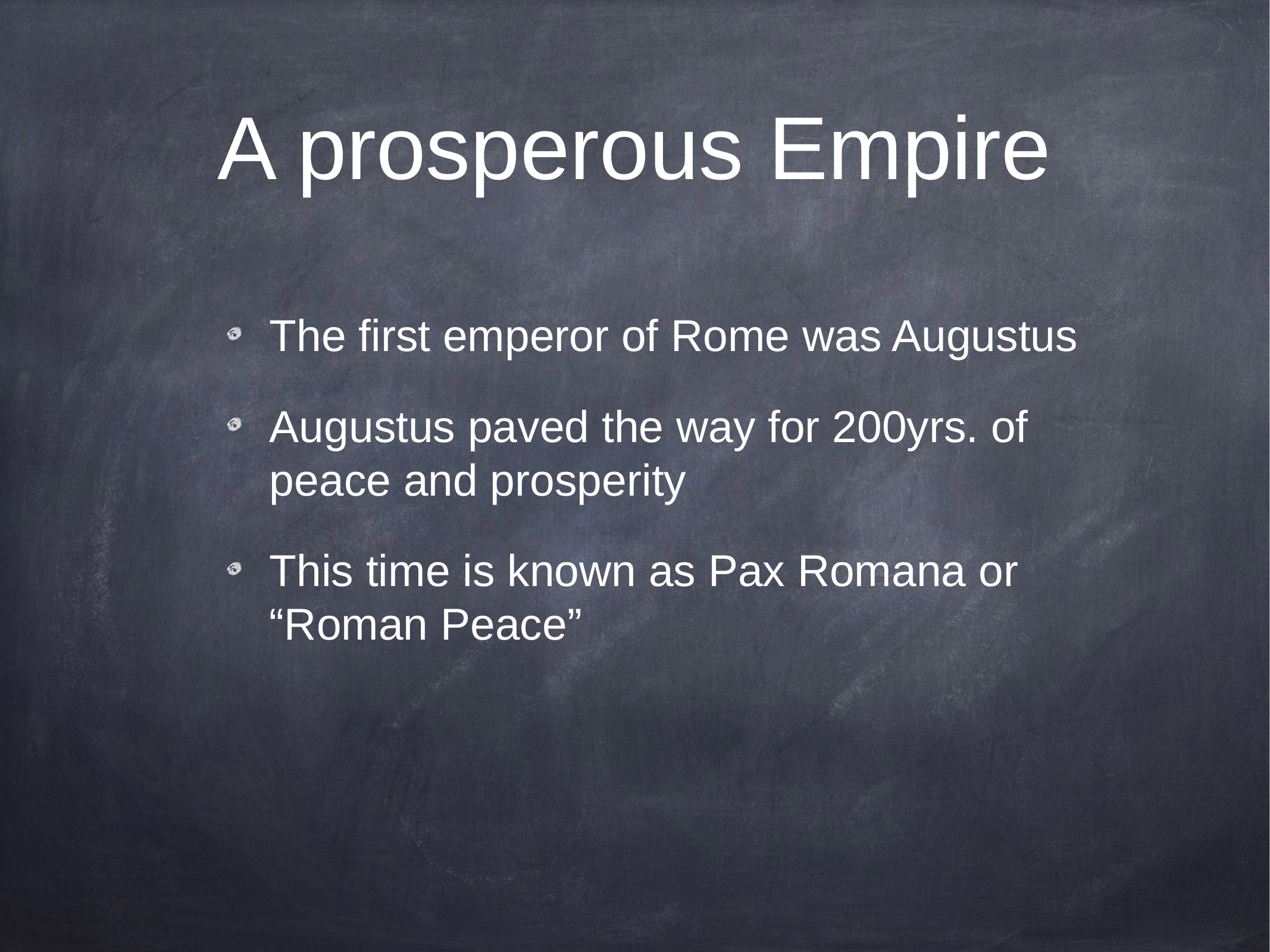

# A prosperous Empire
The first emperor of Rome was Augustus
Augustus paved the way for 200yrs. of peace and prosperity
This time is known as Pax Romana or “Roman Peace”